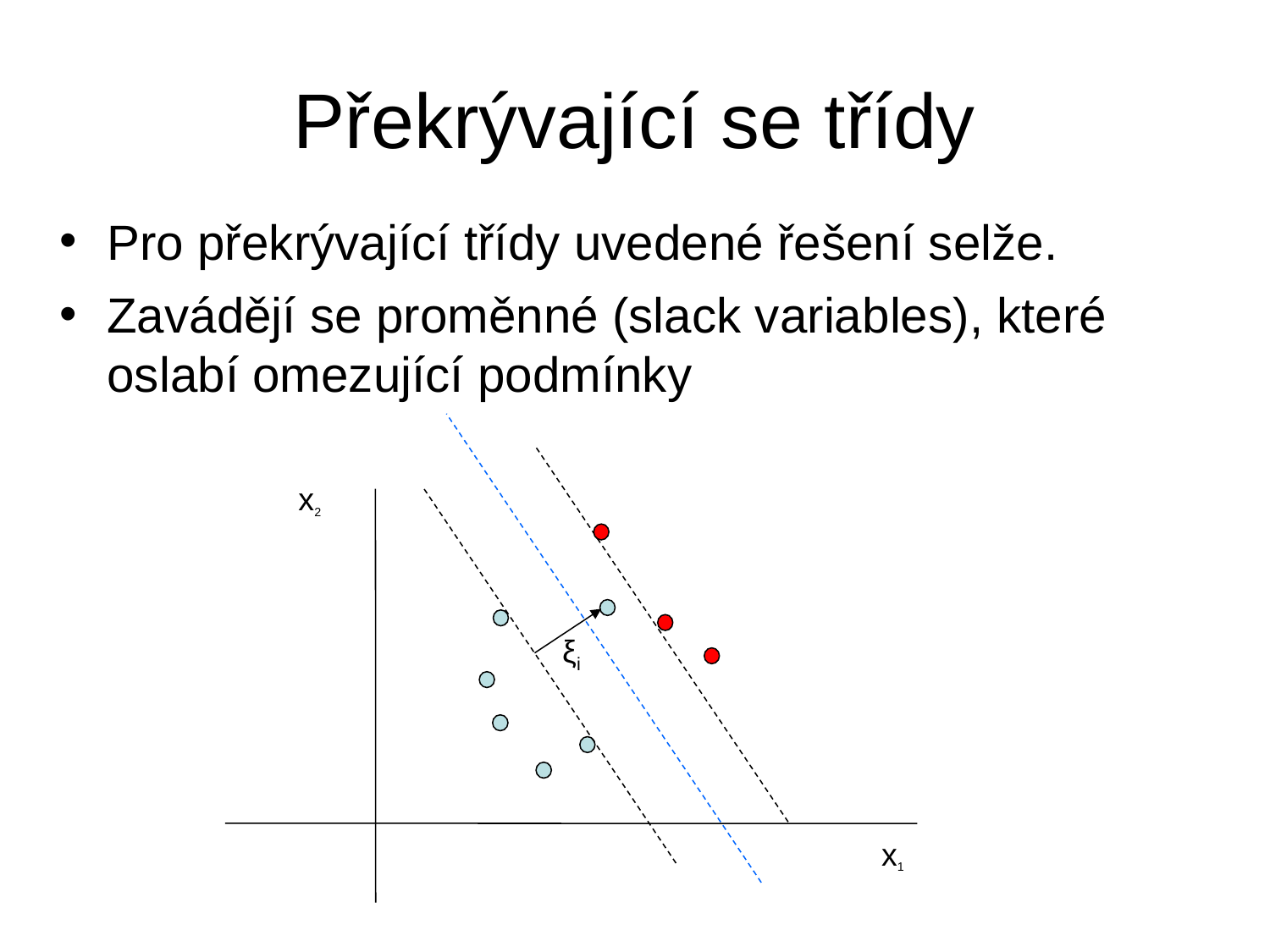

# Překrývající se třídy
Pro překrývající třídy uvedené řešení selže.
Zavádějí se proměnné (slack variables), které oslabí omezující podmínky

x2

ξi

x1